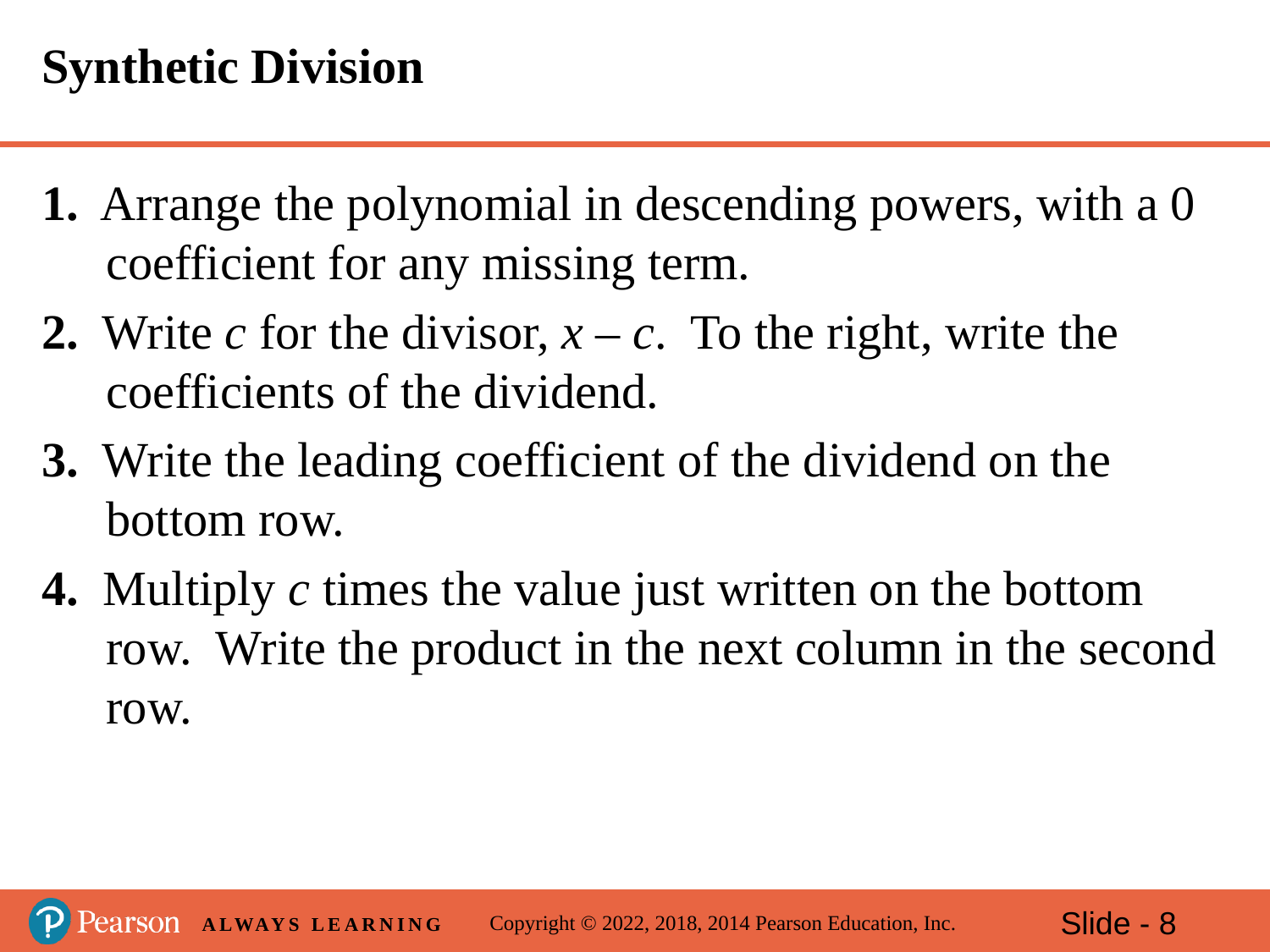

# Synthetic Division
1.  Arrange the polynomial in descending powers, with a 0 coefficient for any missing term.
2.  Write c for the divisor, x – c.  To the right, write the coefficients of the dividend.
3.  Write the leading coefficient of the dividend on the bottom row.
4.  Multiply c times the value just written on the bottom row.  Write the product in the next column in the second row.